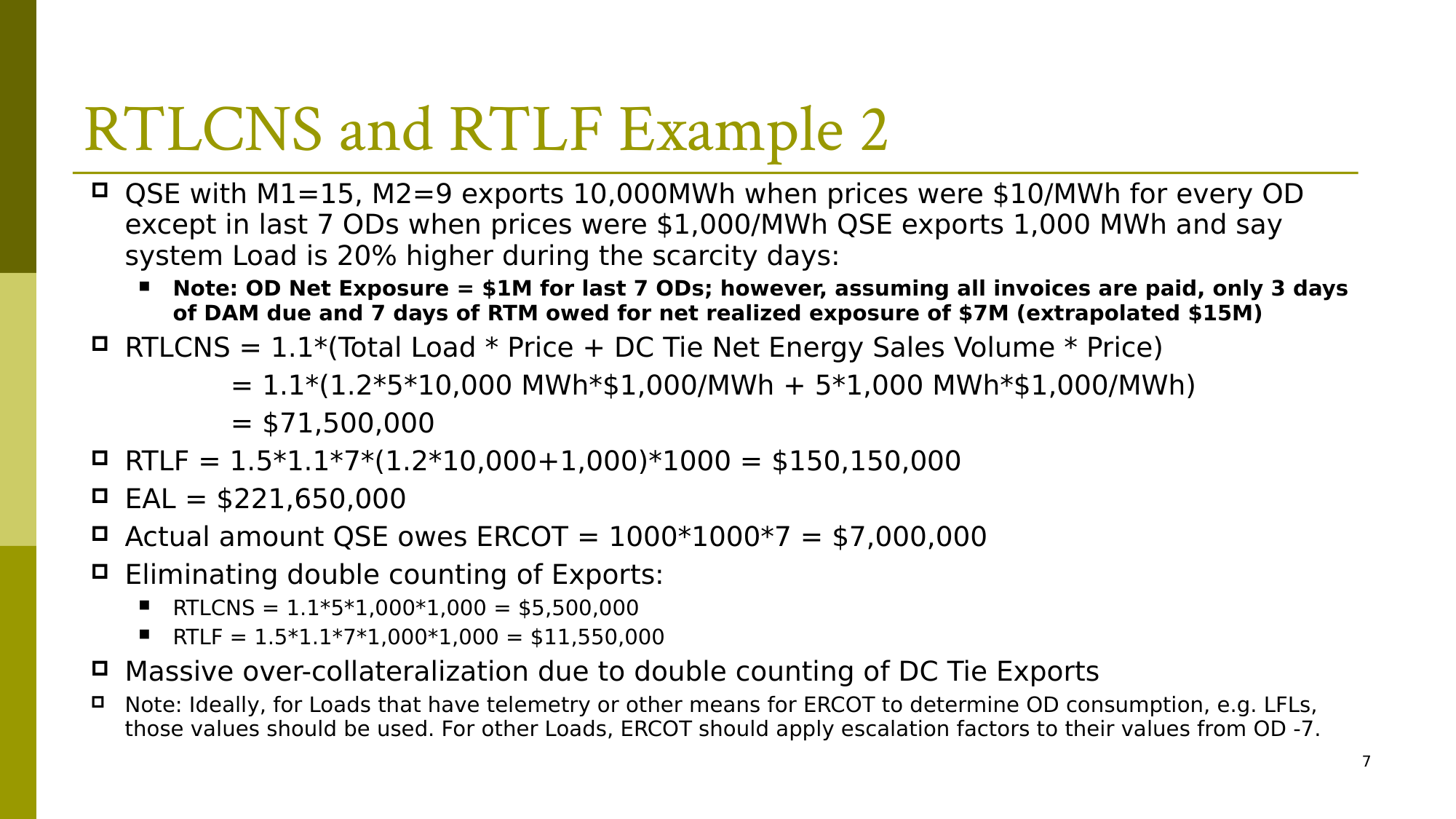

# RTLCNS and RTLF Example 2
QSE with M1=15, M2=9 exports 10,000MWh when prices were $10/MWh for every OD except in last 7 ODs when prices were $1,000/MWh QSE exports 1,000 MWh and say system Load is 20% higher during the scarcity days:
Note: OD Net Exposure = $1M for last 7 ODs; however, assuming all invoices are paid, only 3 days of DAM due and 7 days of RTM owed for net realized exposure of $7M (extrapolated $15M)
RTLCNS = 1.1*(Total Load * Price + DC Tie Net Energy Sales Volume * Price)
                = 1.1*(1.2*5*10,000 MWh*$1,000/MWh + 5*1,000 MWh*$1,000/MWh)
                = $71,500,000
RTLF = 1.5*1.1*7*(1.2*10,000+1,000)*1000 = $150,150,000
EAL = $221,650,000
Actual amount QSE owes ERCOT = 1000*1000*7 = $7,000,000
Eliminating double counting of Exports:
RTLCNS = 1.1*5*1,000*1,000 = $5,500,000
RTLF = 1.5*1.1*7*1,000*1,000 = $11,550,000
Massive over-collateralization due to double counting of DC Tie Exports
Note: Ideally, for Loads that have telemetry or other means for ERCOT to determine OD consumption, e.g. LFLs, those values should be used. For other Loads, ERCOT should apply escalation factors to their values from OD -7.
7